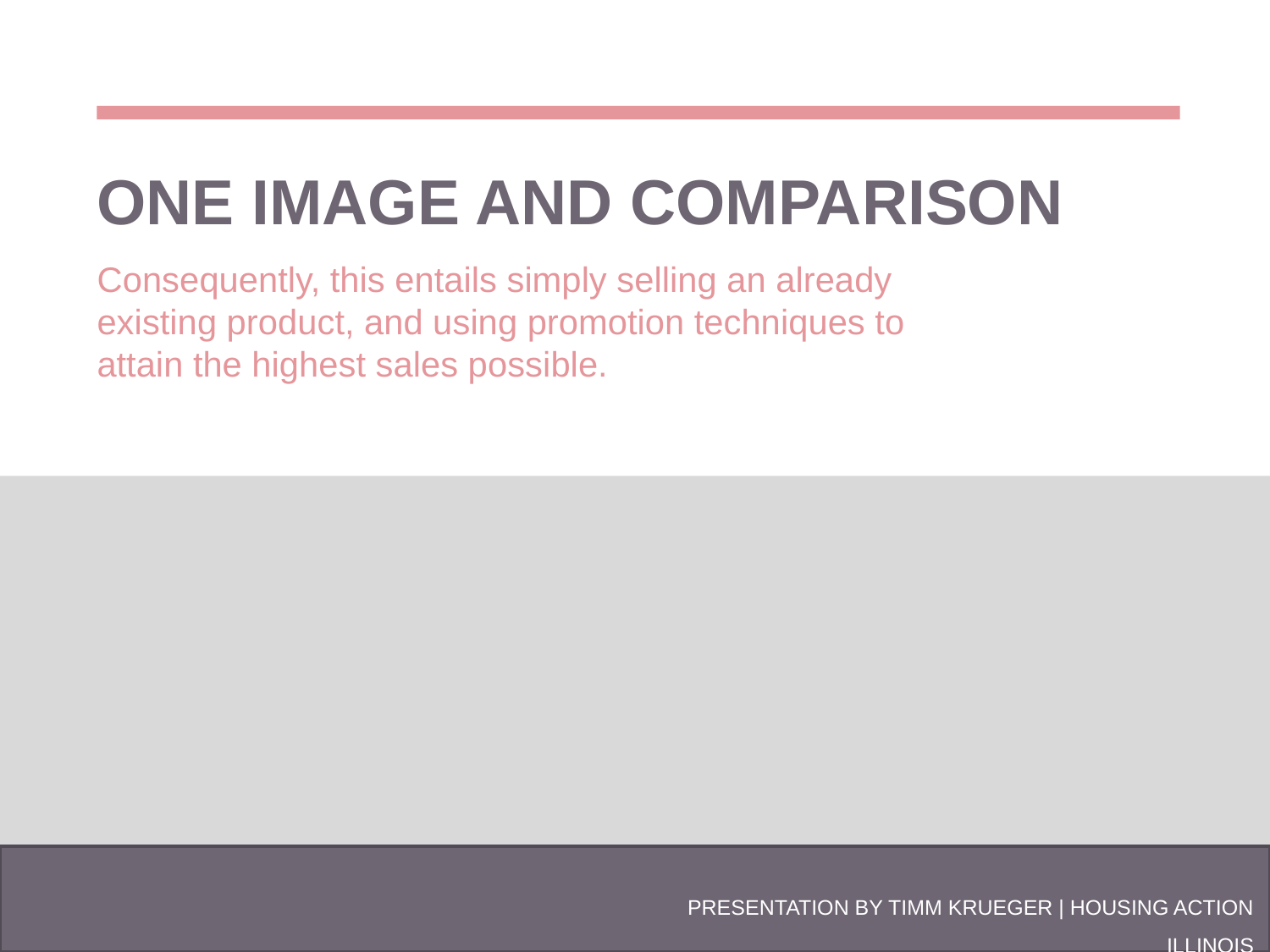

ONE IMAGE AND COMPARISON
Consequently, this entails simply selling an already existing product, and using promotion techniques to attain the highest sales possible.

PRESENTATION BY TIMM KRUEGER | HOUSING ACTION ILLINOIS